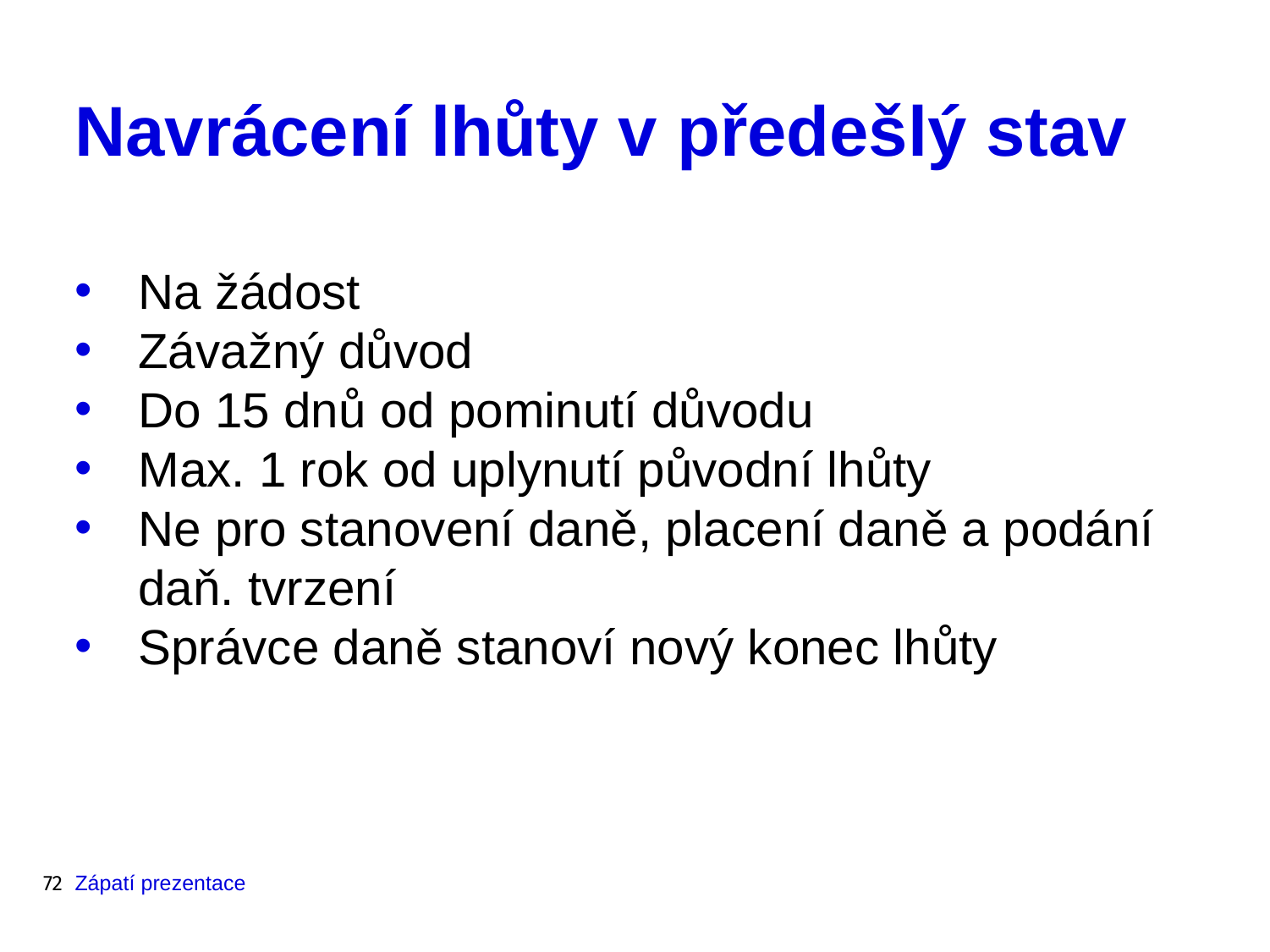

# Navrácení lhůty v předešlý stav
Na žádost
Závažný důvod
Do 15 dnů od pominutí důvodu
Max. 1 rok od uplynutí původní lhůty
Ne pro stanovení daně, placení daně a podání daň. tvrzení
Správce daně stanoví nový konec lhůty
72
Zápatí prezentace